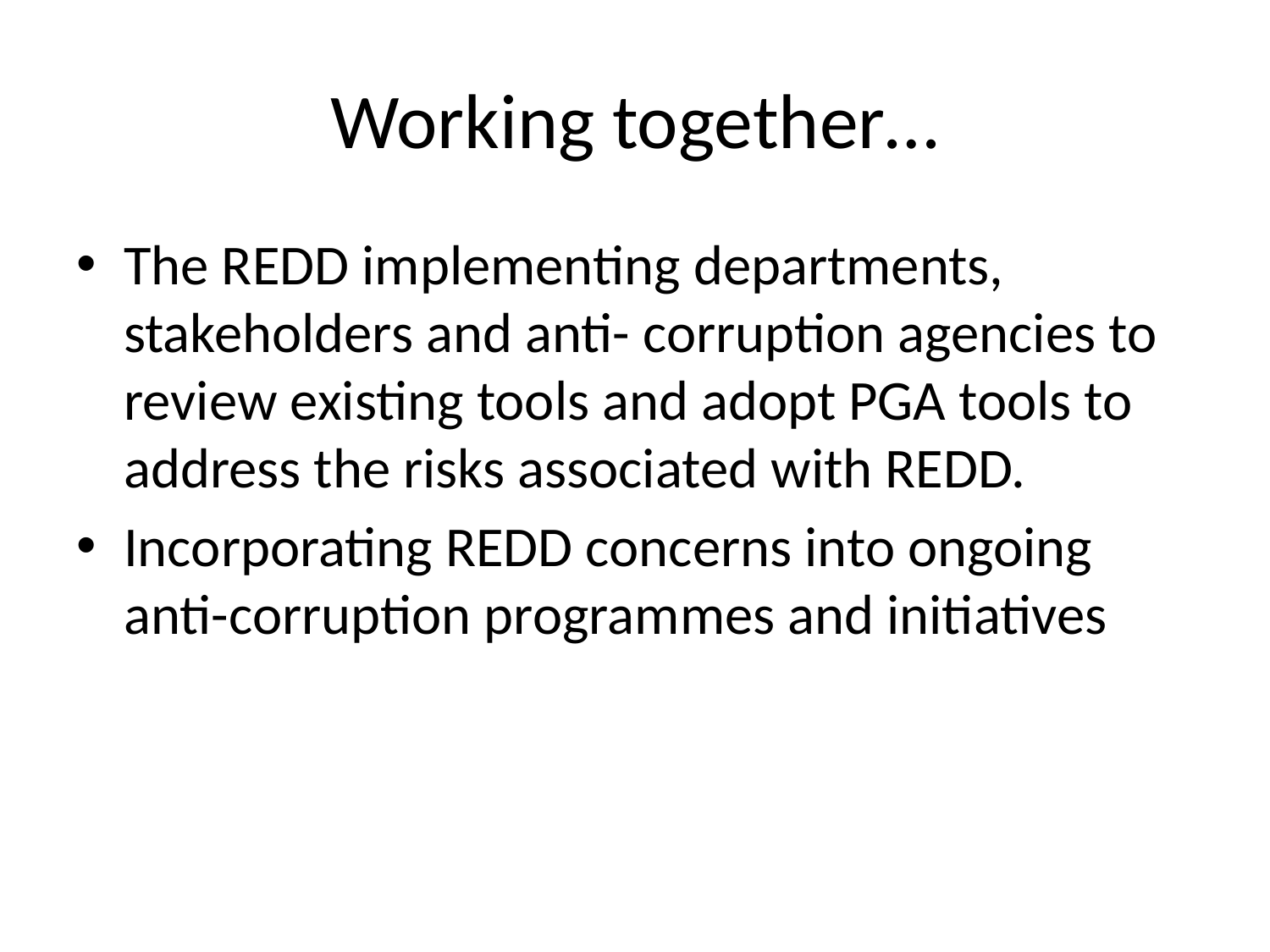

# Working together…
The REDD implementing departments, stakeholders and anti- corruption agencies to review existing tools and adopt PGA tools to address the risks associated with REDD.
Incorporating REDD concerns into ongoing anti-corruption programmes and initiatives